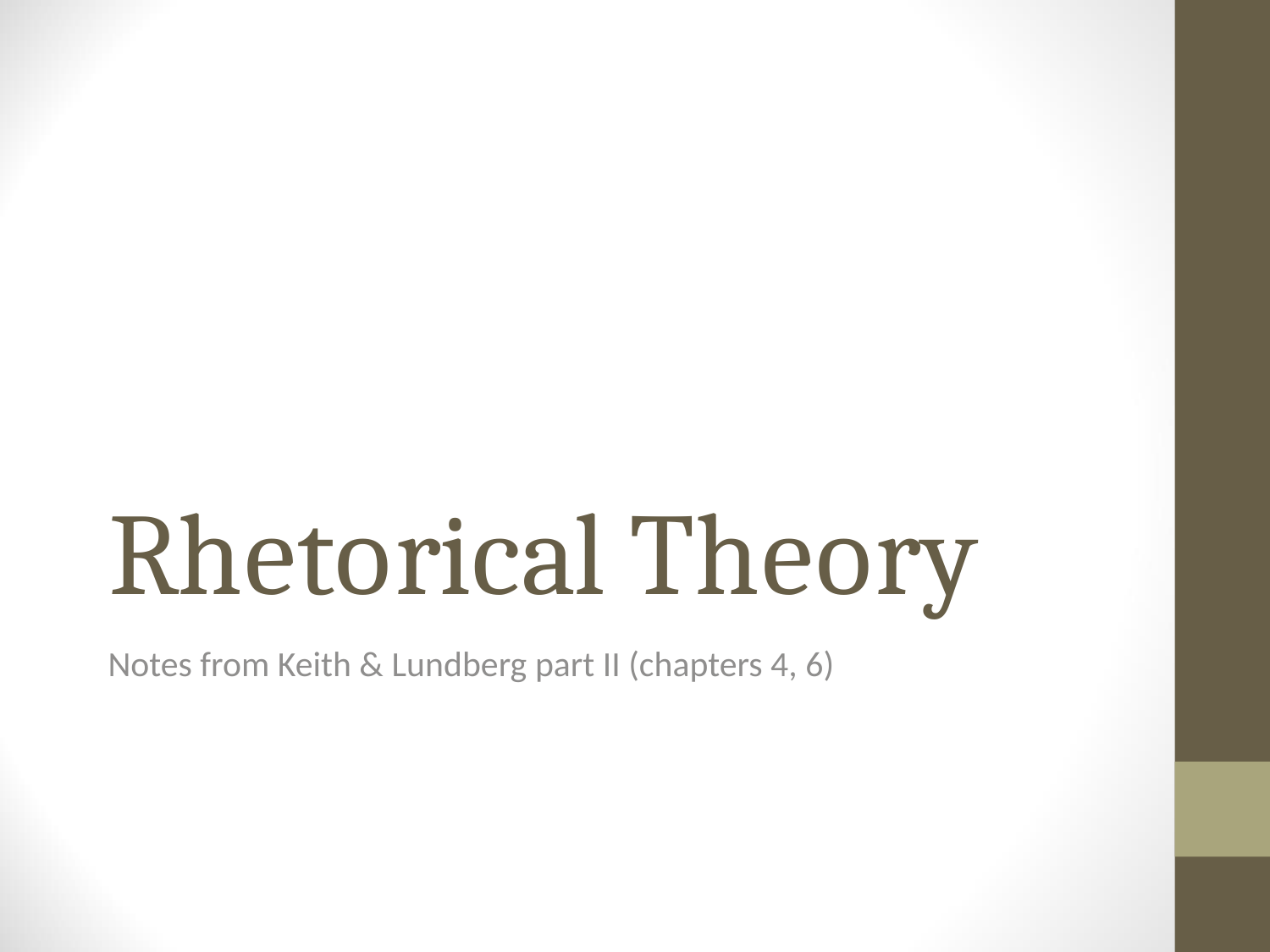

# Rhetorical Theory
Notes from Keith & Lundberg part II (chapters 4, 6)